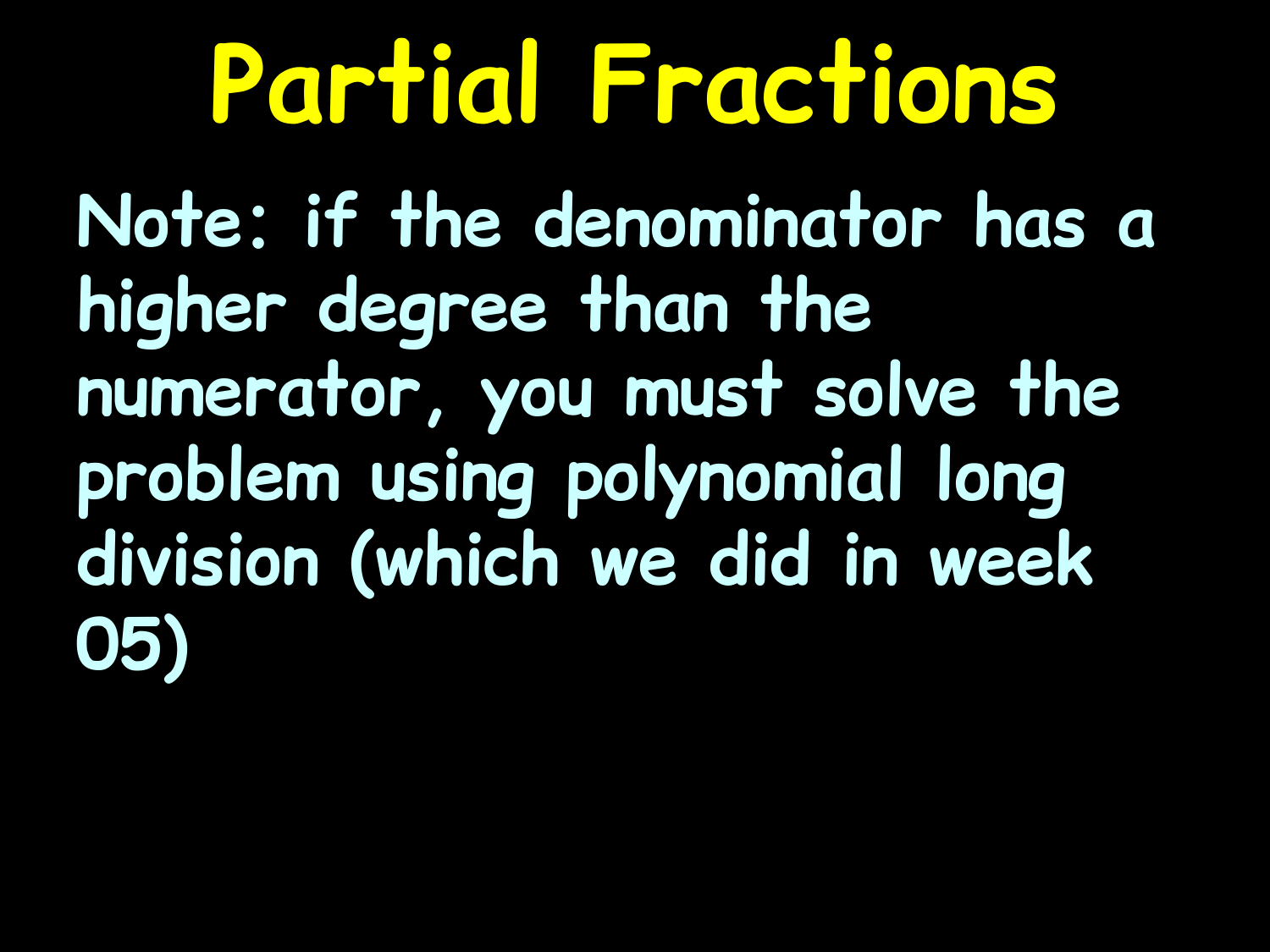

# Partial Fractions
Note: if the denominator has a higher degree than the numerator, you must solve the problem using polynomial long division (which we did in week 05)